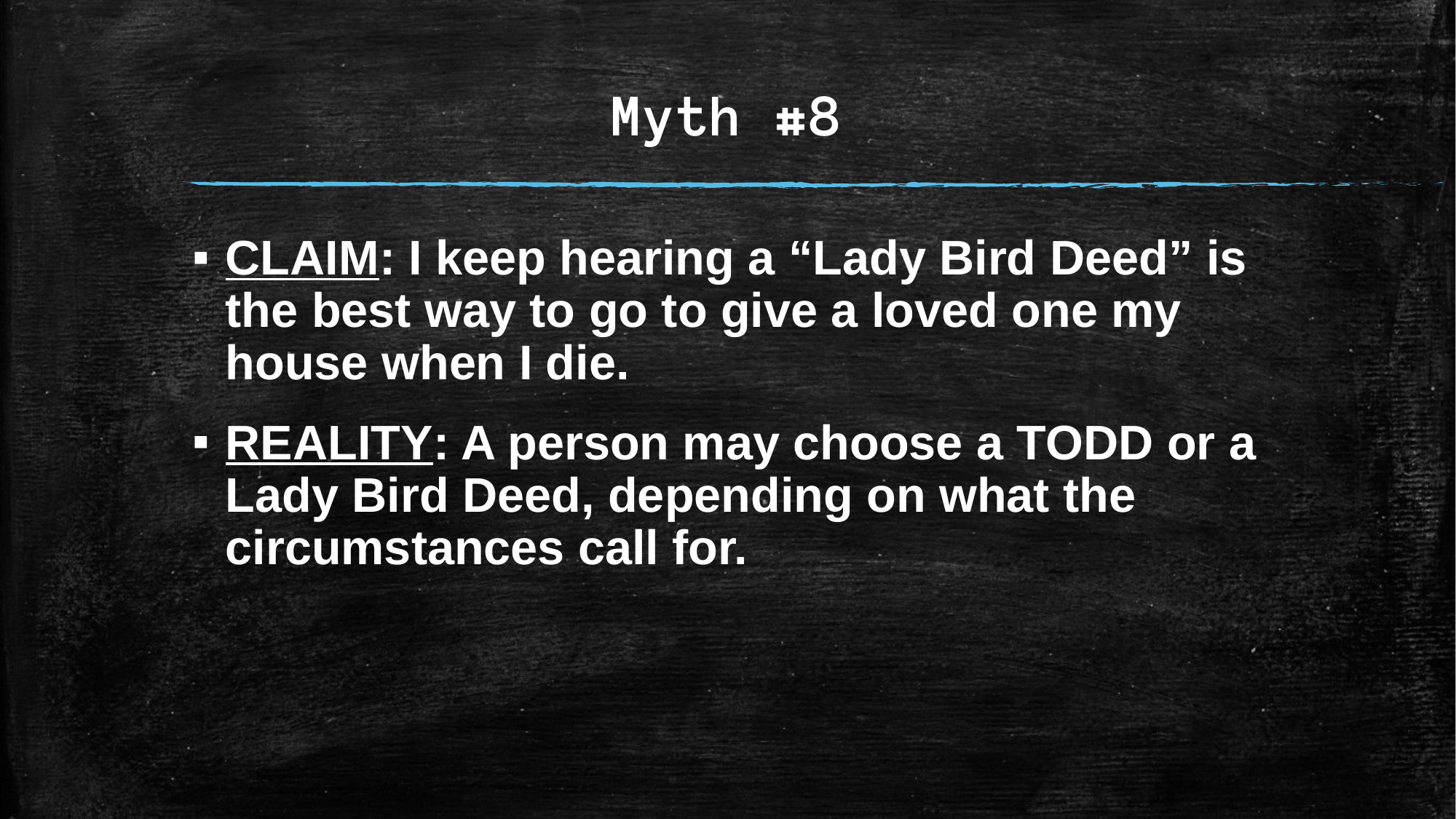

# Myth #8
CLAIM: I keep hearing a “Lady Bird Deed” is the best way to go to give a loved one my house when I die.
REALITY: A person may choose a TODD or a Lady Bird Deed, depending on what the circumstances call for.